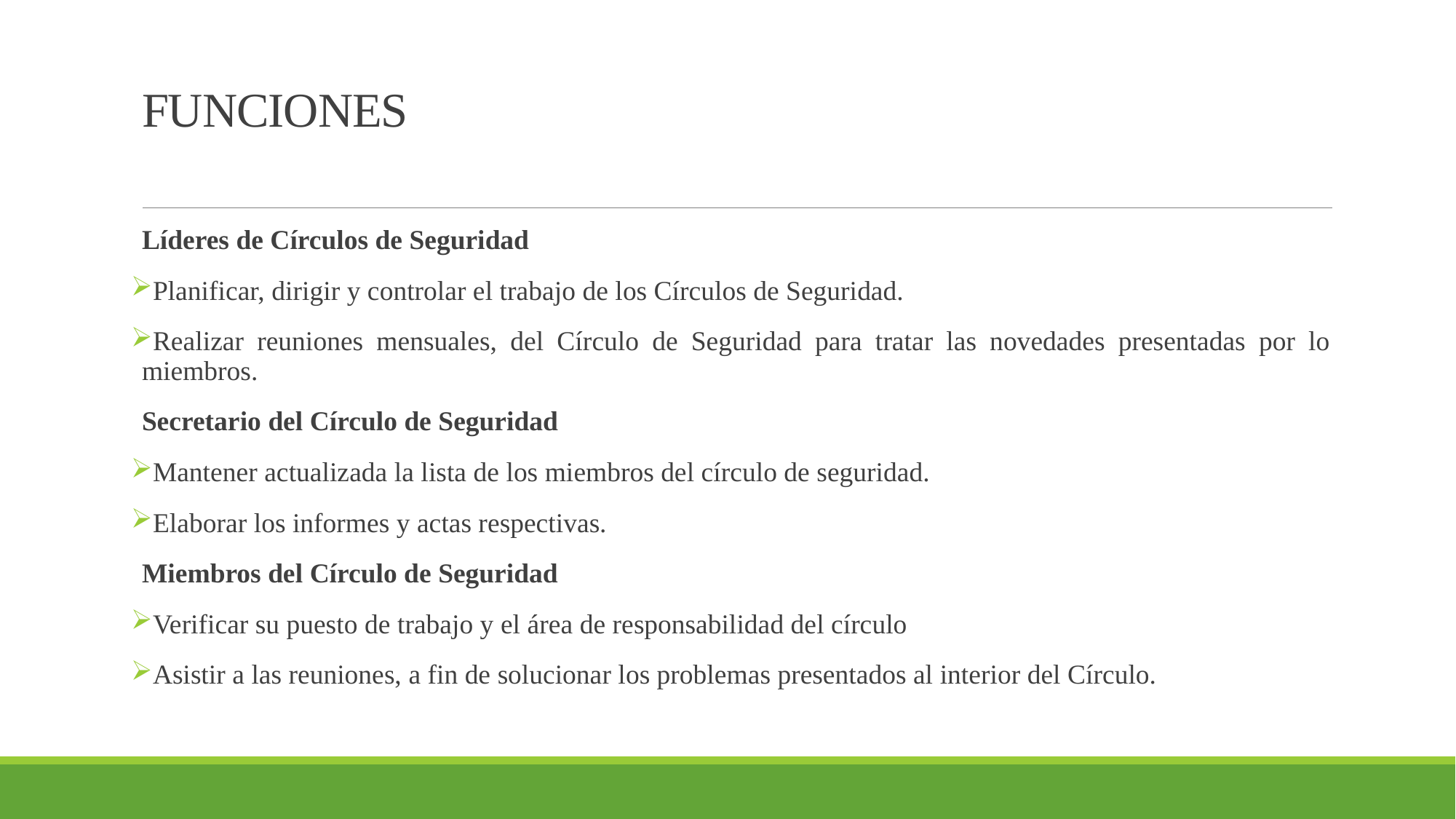

# FUNCIONES
Líderes de Círculos de Seguridad
Planificar, dirigir y controlar el trabajo de los Círculos de Seguridad.
Realizar reuniones mensuales, del Círculo de Seguridad para tratar las novedades presentadas por lo miembros.
Secretario del Círculo de Seguridad
Mantener actualizada la lista de los miembros del círculo de seguridad.
Elaborar los informes y actas respectivas.
Miembros del Círculo de Seguridad
Verificar su puesto de trabajo y el área de responsabilidad del círculo
Asistir a las reuniones, a fin de solucionar los problemas presentados al interior del Círculo.